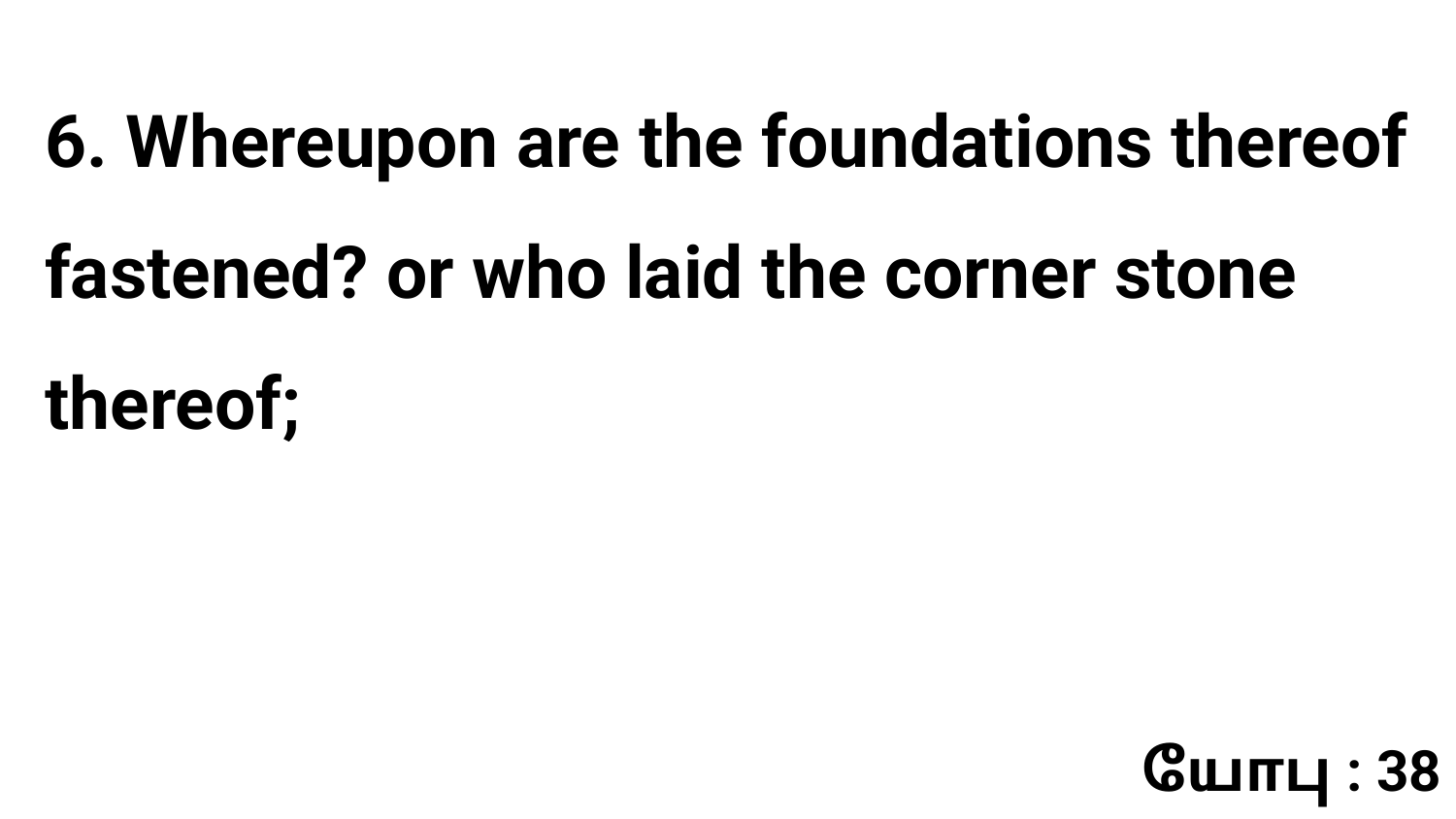

6. Whereupon are the foundations thereof fastened? or who laid the corner stone thereof;
யோபு : 38